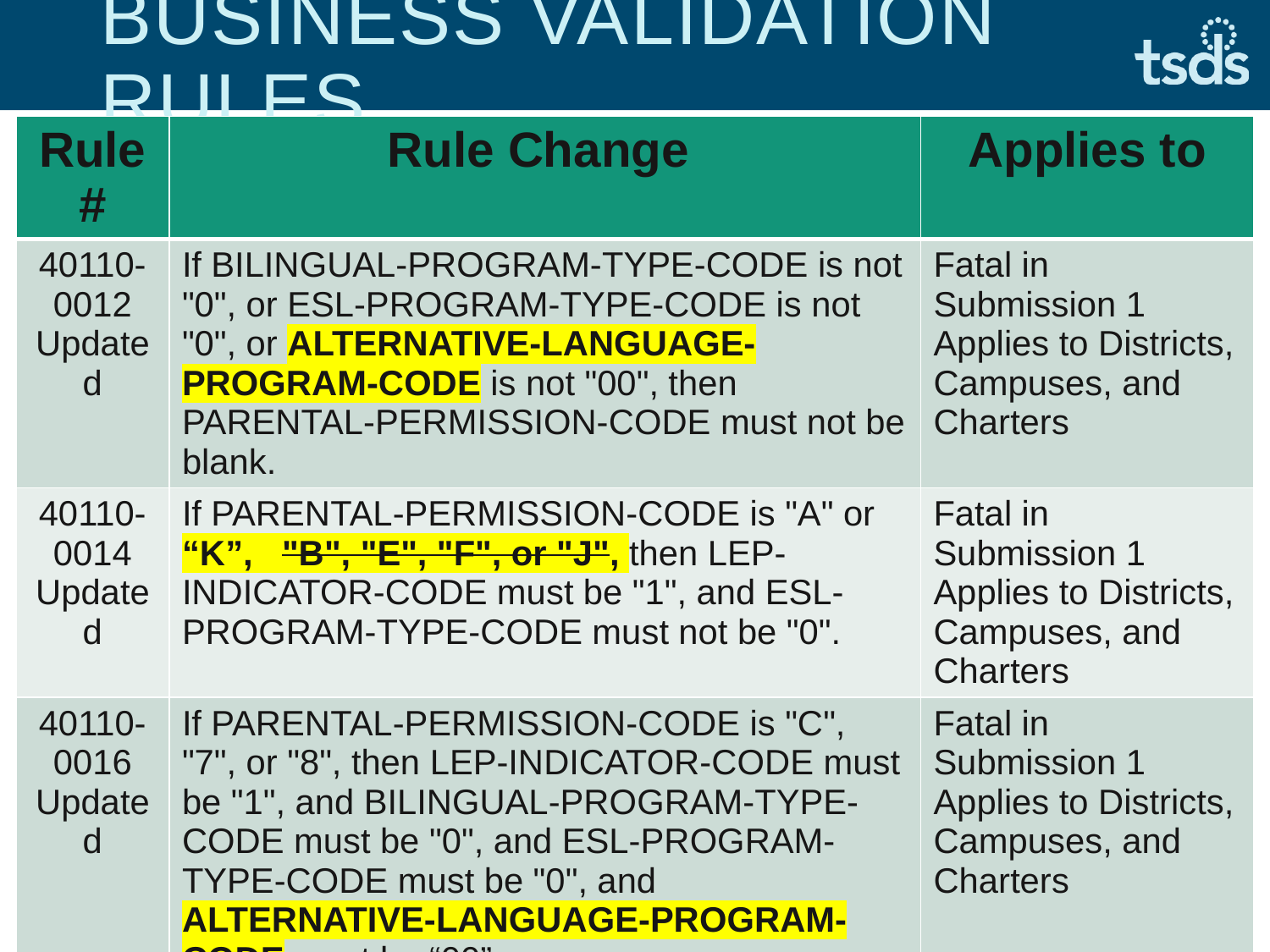

# Business validation rules
| Rule # | Rule Change | Applies to |
| --- | --- | --- |
| 40110-0012 Updated | If BILINGUAL-PROGRAM-TYPE-CODE is not "0", or ESL-PROGRAM-TYPE-CODE is not "0", or ALTERNATIVE-LANGUAGE-PROGRAM-CODE is not "00", then PARENTAL-PERMISSION-CODE must not be blank. | Fatal in Submission 1 Applies to Districts, Campuses, and Charters |
| 40110-0014 Updated | If PARENTAL-PERMISSION-CODE is "A" or “K”, "B", "E", "F", or "J", then LEP-INDICATOR-CODE must be "1", and ESL-PROGRAM-TYPE-CODE must not be "0". | Fatal in Submission 1 Applies to Districts, Campuses, and Charters |
| 40110-0016 Updated | If PARENTAL-PERMISSION-CODE is "C", "7", or "8", then LEP-INDICATOR-CODE must be "1", and BILINGUAL-PROGRAM-TYPE-CODE must be "0", and ESL-PROGRAM-TYPE-CODE must be "0", and ALTERNATIVE-LANGUAGE-PROGRAM-CODE must be “00”. | Fatal in Submission 1 Applies to Districts, Campuses, and Charters |
47